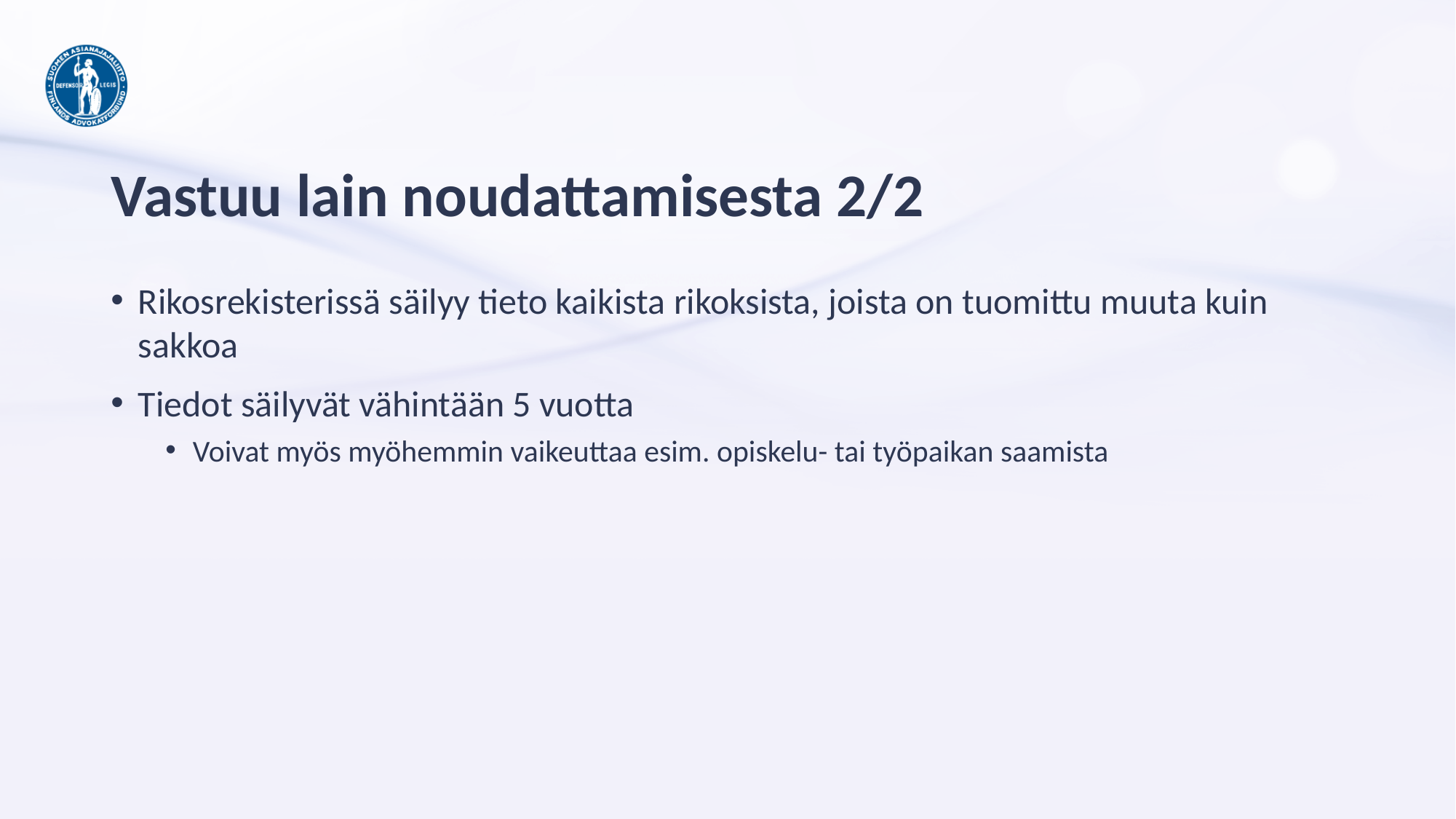

# Vastuu lain noudattamisesta 2/2
Rikosrekisterissä säilyy tieto kaikista rikoksista, joista on tuomittu muuta kuin sakkoa
Tiedot säilyvät vähintään 5 vuotta
Voivat myös myöhemmin vaikeuttaa esim. opiskelu- tai työpaikan saamista